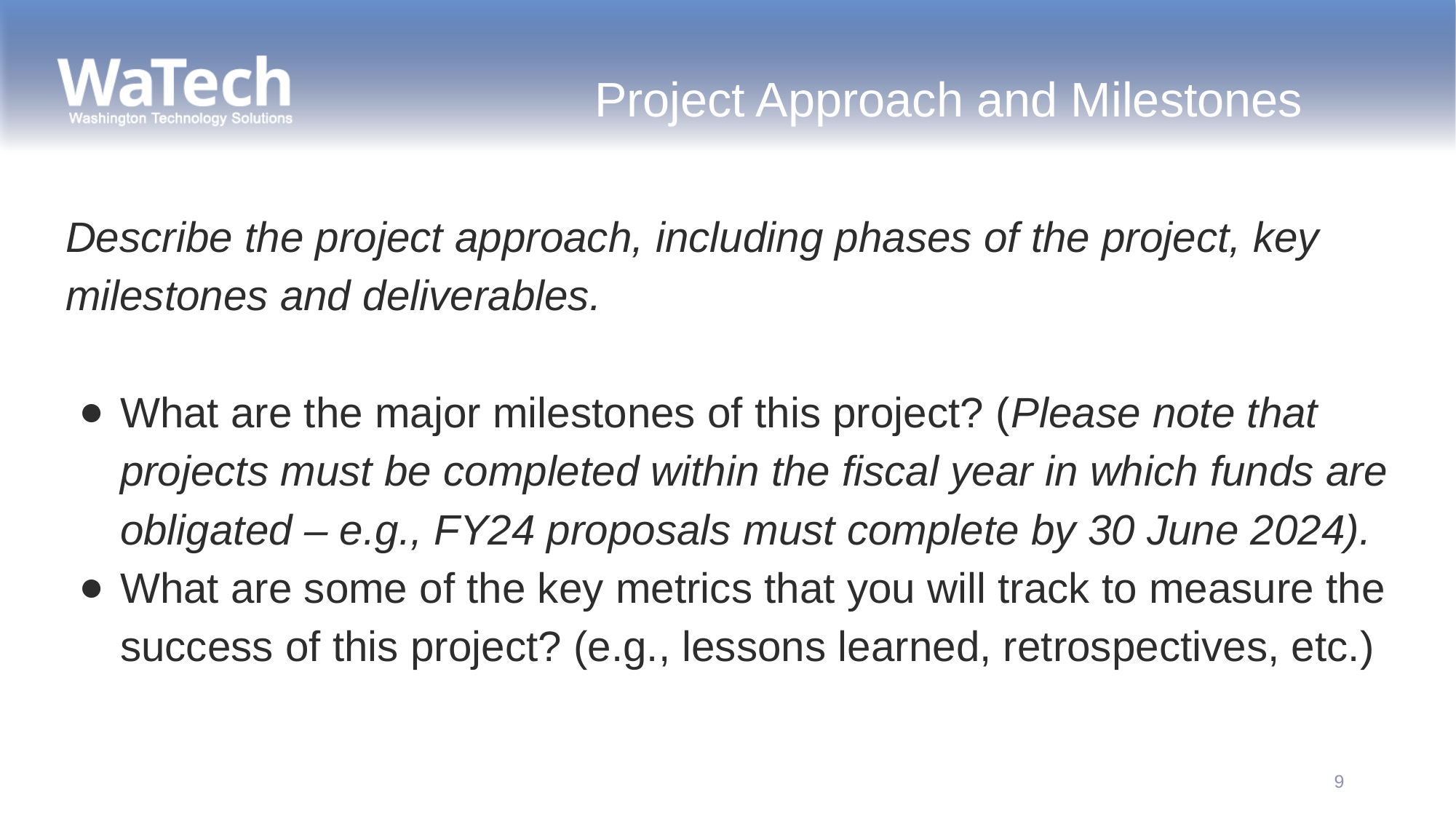

# Project Approach and Milestones
Describe the project approach, including phases of the project, key milestones and deliverables.

What are the major milestones of this project? (Please note that projects must be completed within the fiscal year in which funds are obligated – e.g., FY24 proposals must complete by 30 June 2024).
What are some of the key metrics that you will track to measure the success of this project? (e.g., lessons learned, retrospectives, etc.)
9